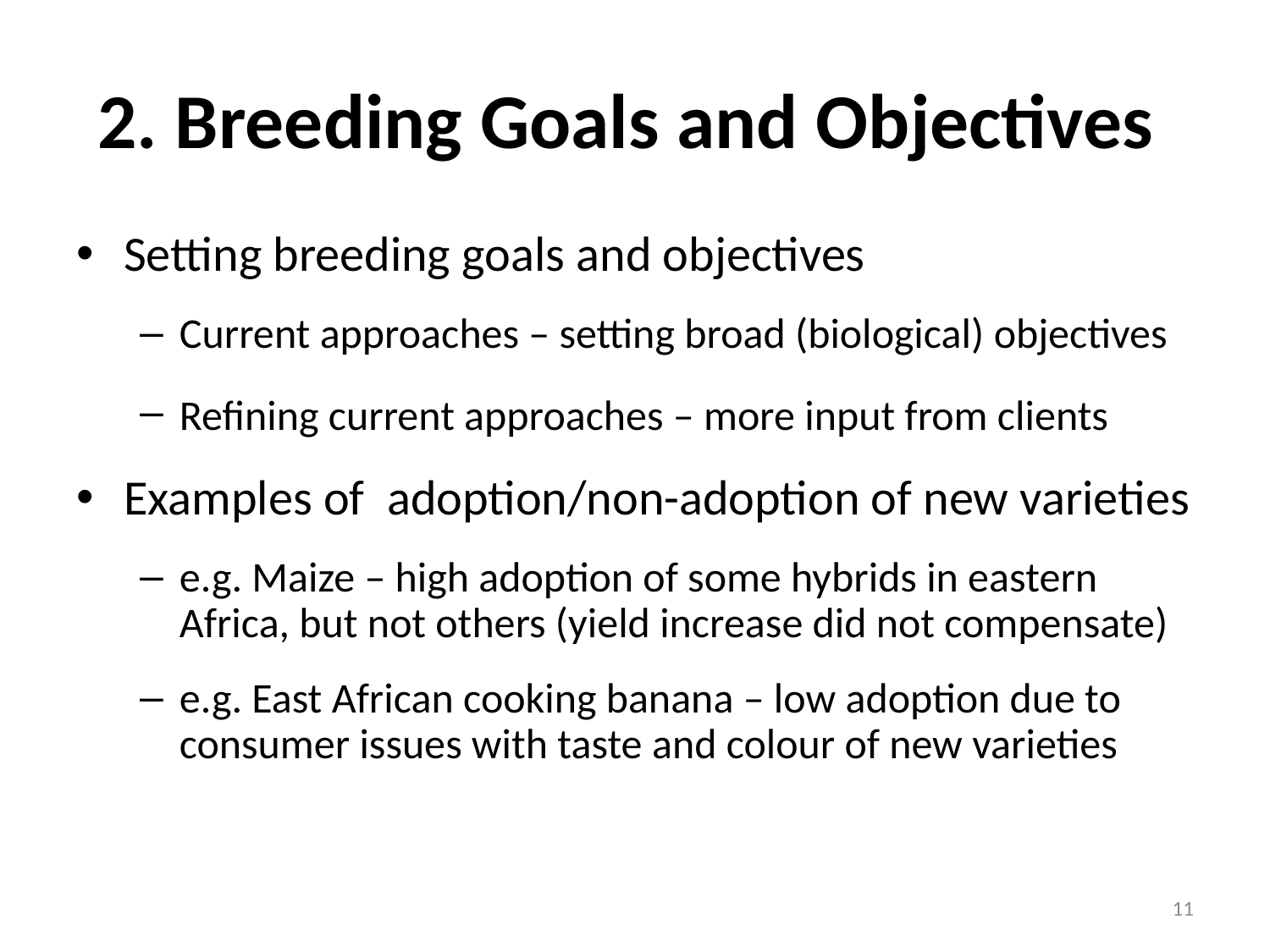

# 2. Breeding Goals and Objectives
Setting breeding goals and objectives
Current approaches – setting broad (biological) objectives
Refining current approaches – more input from clients
Examples of  adoption/non-adoption of new varieties
e.g. Maize – high adoption of some hybrids in eastern Africa, but not others (yield increase did not compensate)
e.g. East African cooking banana – low adoption due to consumer issues with taste and colour of new varieties

11